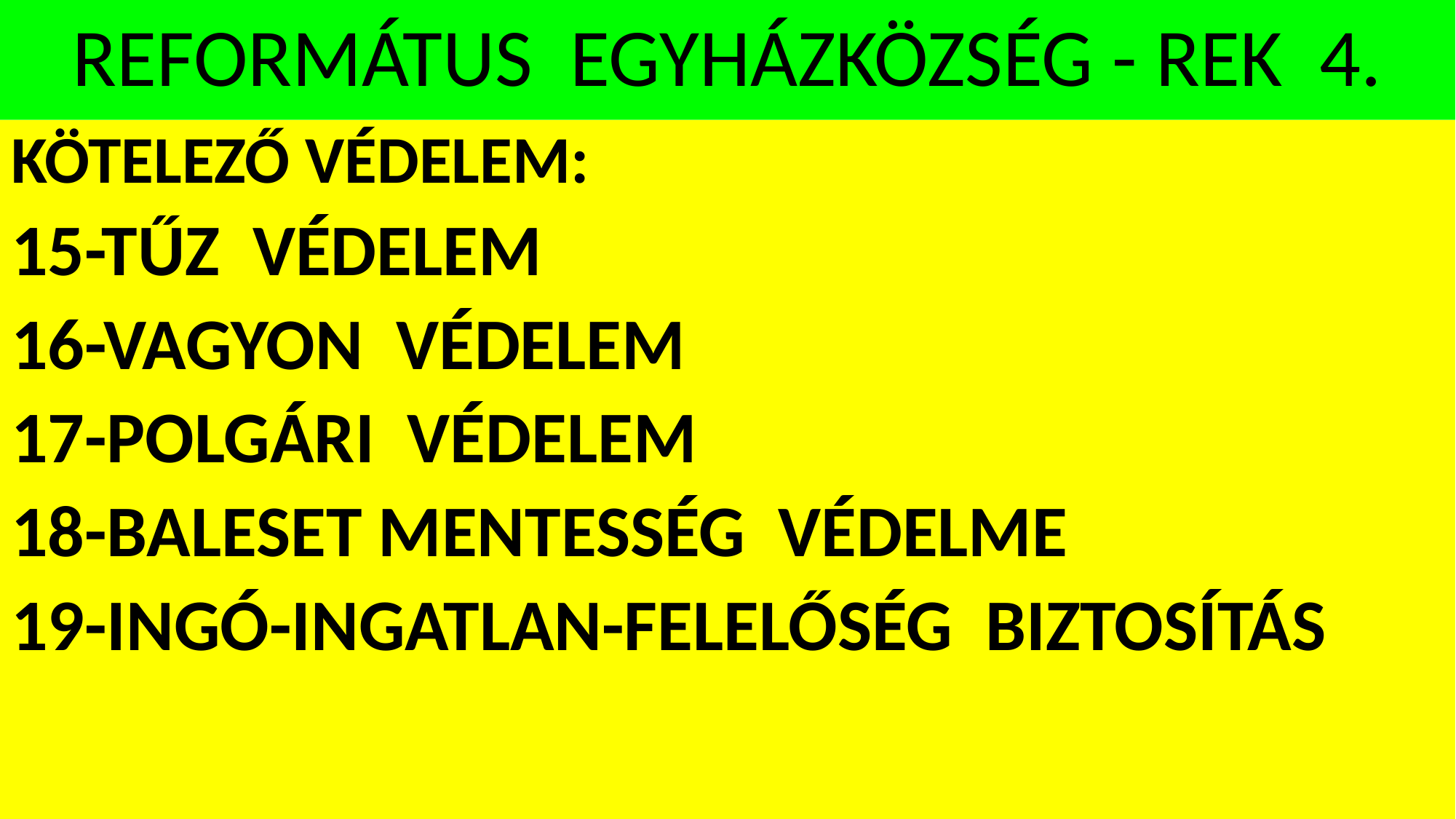

# REFORMÁTUS  EGYHÁZKÖZSÉG - REK  4.
KÖTELEZŐ VÉDELEM:
15-TŰZ  VÉDELEM
16-VAGYON  VÉDELEM
17-POLGÁRI  VÉDELEM
18-BALESET MENTESSÉG  VÉDELME
19-INGÓ-INGATLAN-FELELŐSÉG  BIZTOSÍTÁS